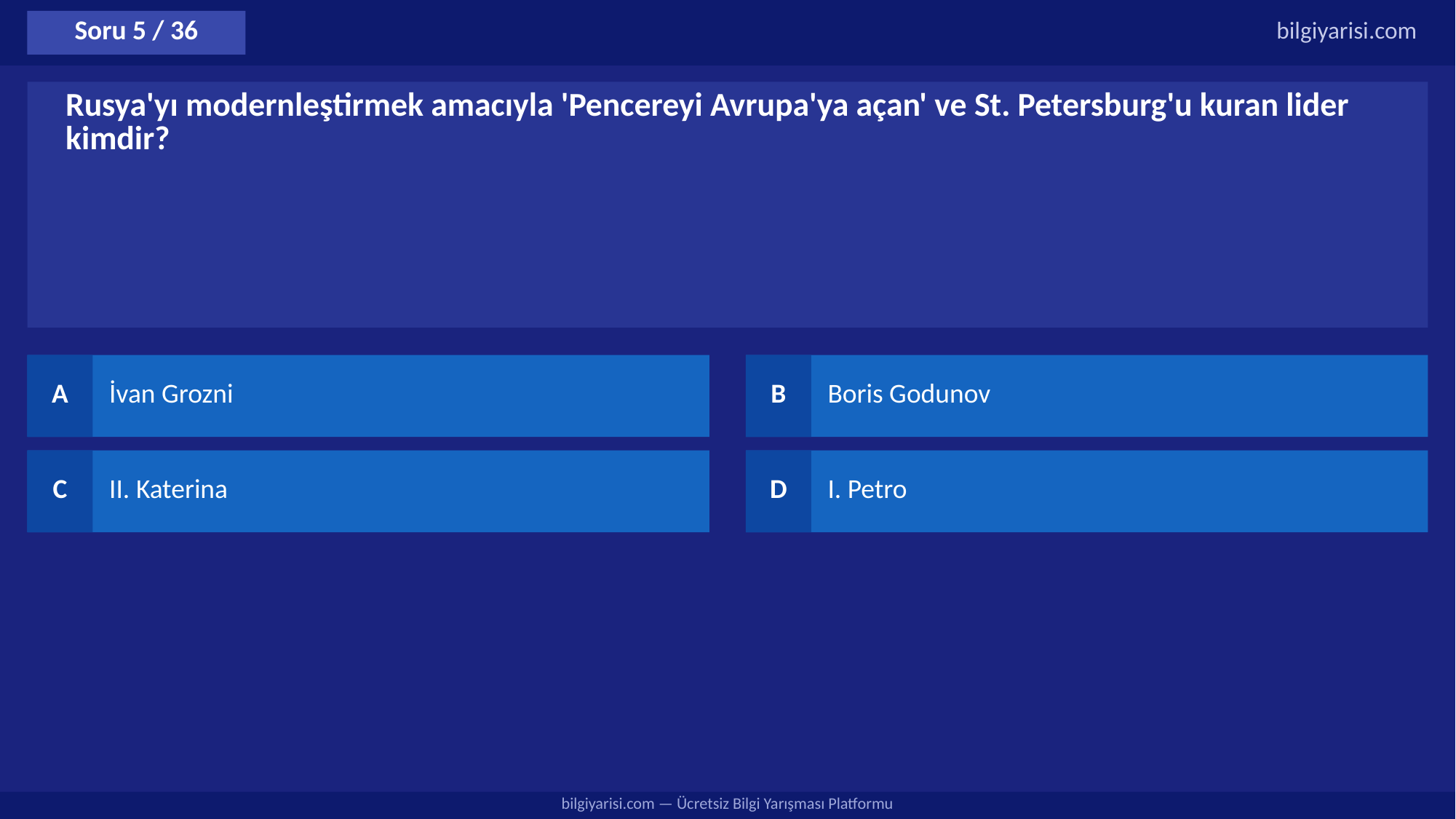

Soru 5 / 36
bilgiyarisi.com

Rusya'yı modernleştirmek amacıyla 'Pencereyi Avrupa'ya açan' ve St. Petersburg'u kuran lider kimdir?

A
İvan Grozni

B
Boris Godunov

C
II. Katerina

D
I. Petro
bilgiyarisi.com — Ücretsiz Bilgi Yarışması Platformu